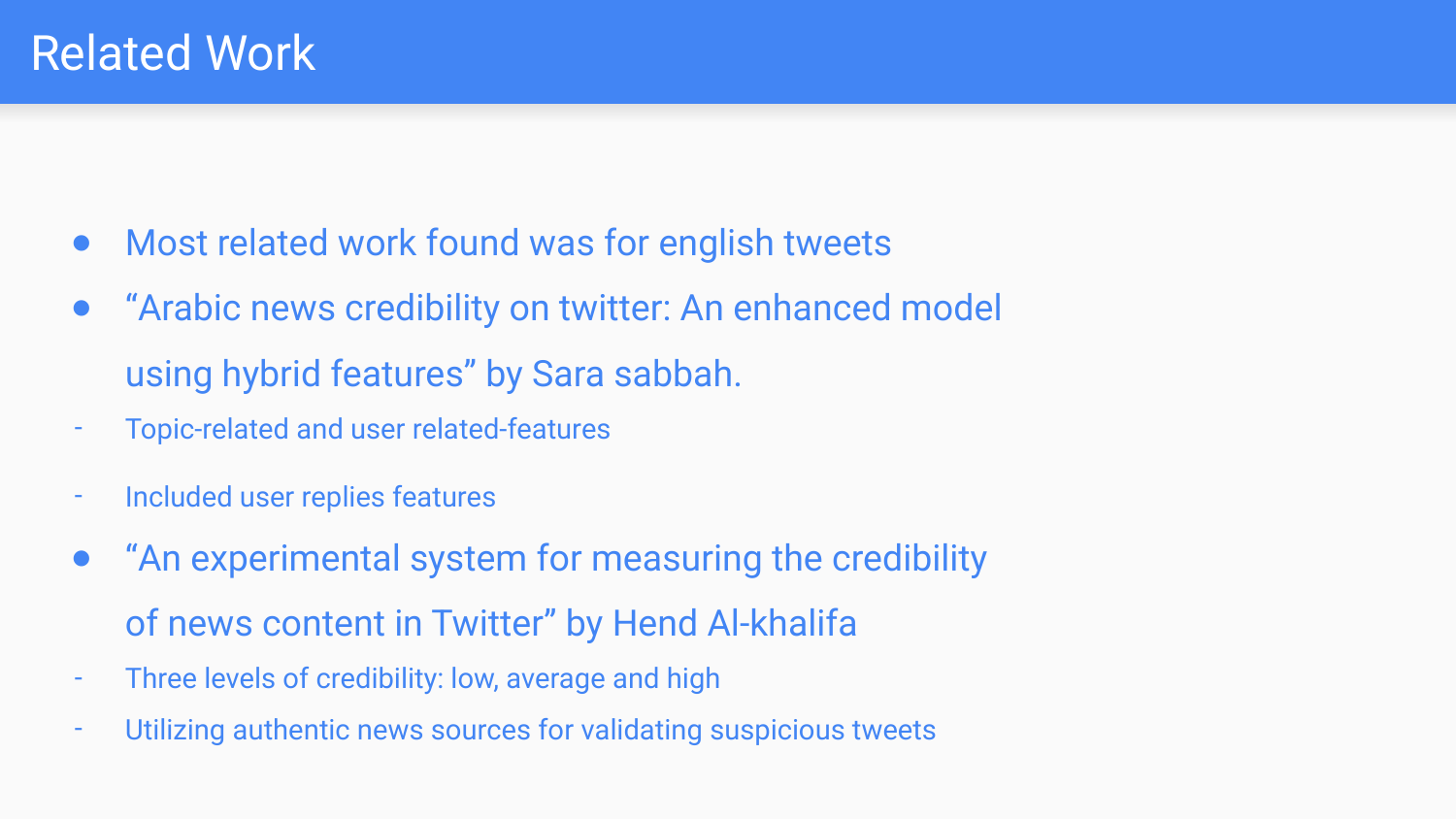

# Related Work
Most related work found was for english tweets
“Arabic news credibility on twitter: An enhanced model using hybrid features” by Sara sabbah.
Topic-related and user related-features
Included user replies features
“An experimental system for measuring the credibility of news content in Twitter” by Hend Al-khalifa
Three levels of credibility: low, average and high
Utilizing authentic news sources for validating suspicious tweets